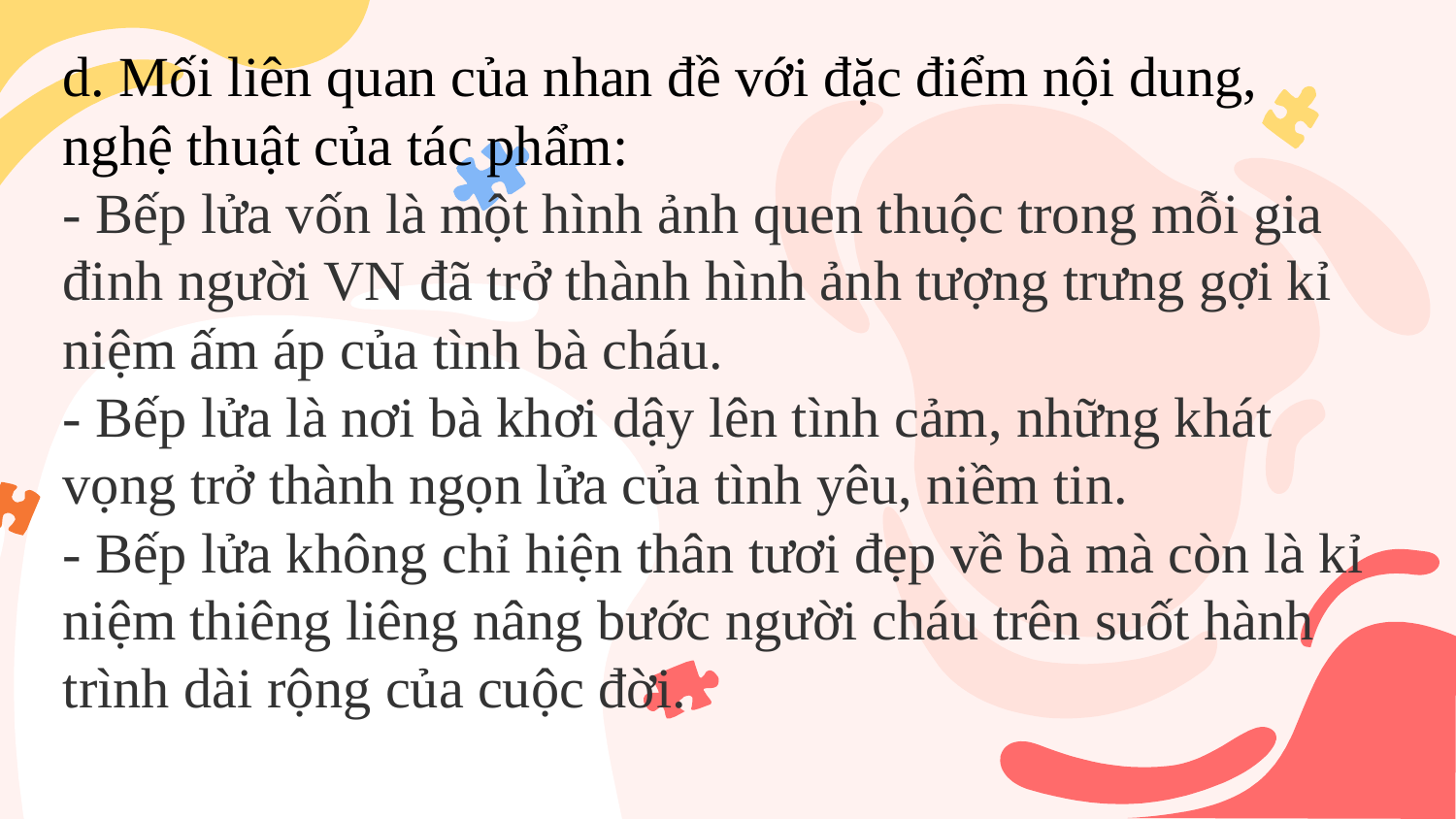

d. Mối liên quan của nhan đề với đặc điểm nội dung, nghệ thuật của tác phẩm:
- Bếp lửa vốn là một hình ảnh quen thuộc trong mỗi gia đinh người VN đã trở thành hình ảnh tượng trưng gợi kỉ niệm ấm áp của tình bà cháu.
- Bếp lửa là nơi bà khơi dậy lên tình cảm, những khát vọng trở thành ngọn lửa của tình yêu, niềm tin.
- Bếp lửa không chỉ hiện thân tươi đẹp về bà mà còn là kỉ niệm thiêng liêng nâng bước người cháu trên suốt hành trình dài rộng của cuộc đời.